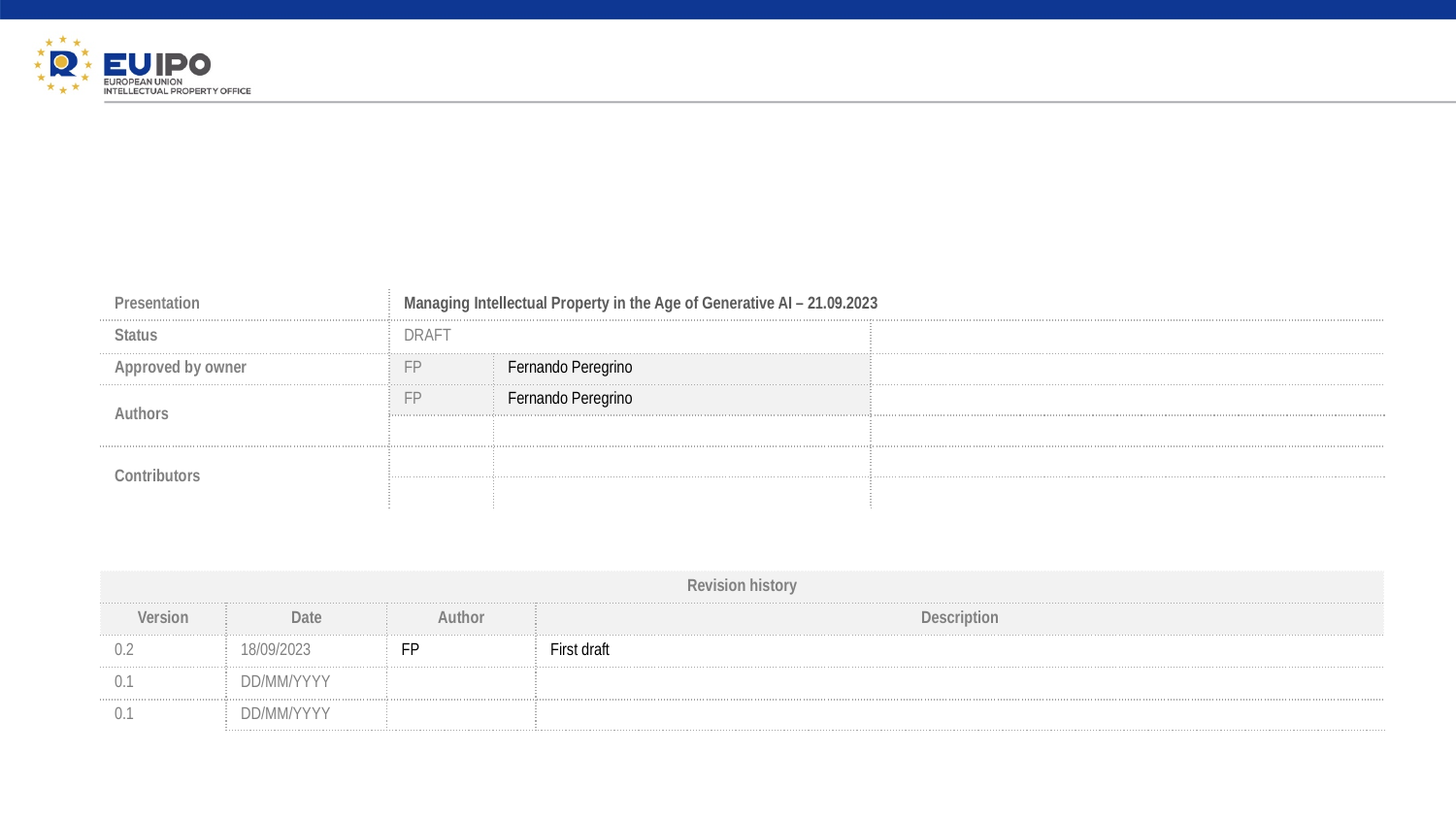

| Presentation | Managing Intellectual Property in the Age of Generative AI – 21.09.2023 |  |  |
| --- | --- | --- | --- |
| Status | DRAFT |  |  |
| Approved by owner | FP | Fernando Peregrino |  |
| Authors | FP | Fernando Peregrino |  |
|  |  |  |  |
| Contributors |  |  |  |
|  |  |  |  |
| Revision history |  |  |  |
| --- | --- | --- | --- |
| Version | Date | Author | Description |
| 0.2 | 18/09/2023 | FP | First draft |
| 0.1 | DD/MM/YYYY |  |  |
| 0.1 | DD/MM/YYYY |  |  |